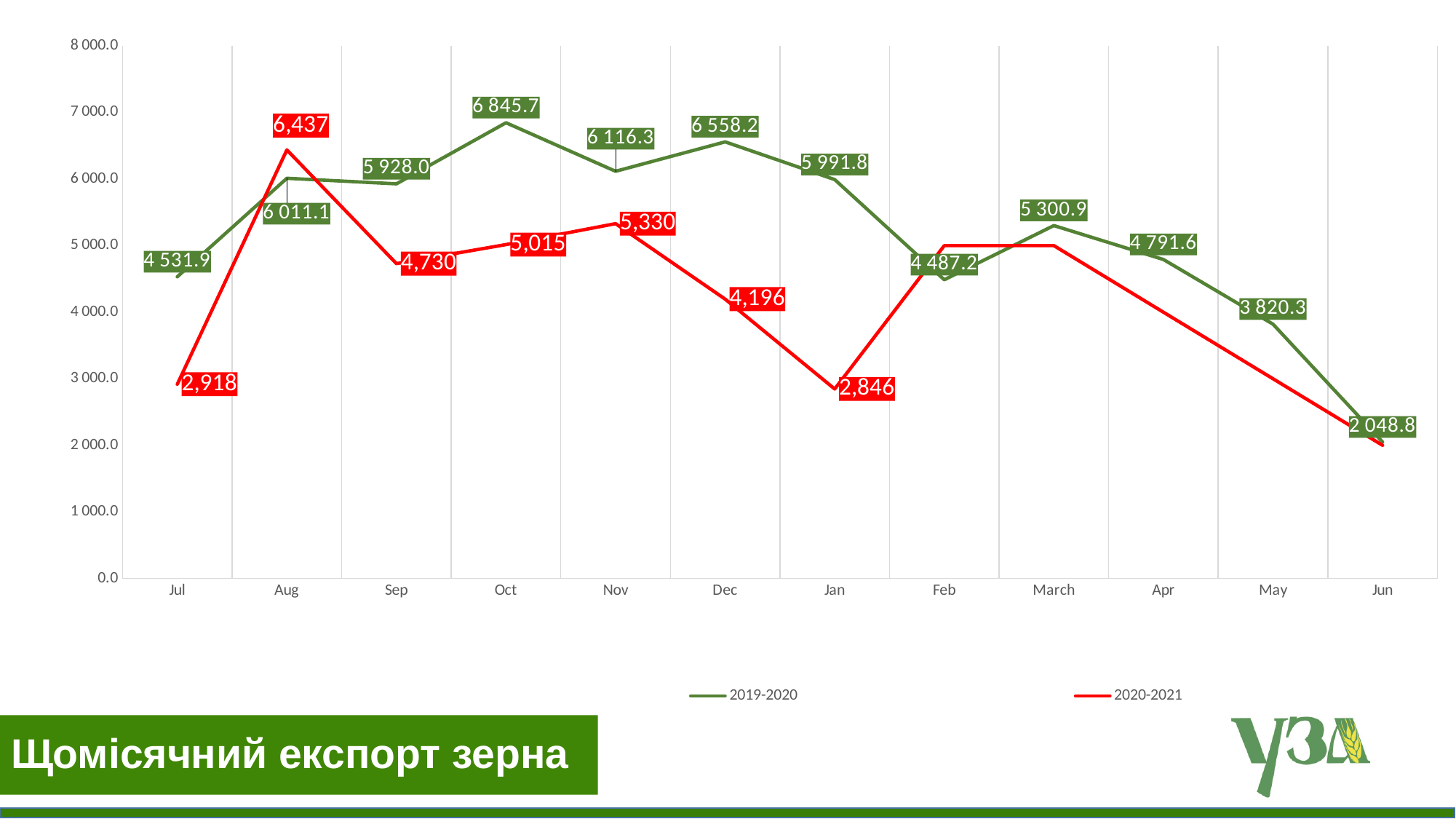

### Chart

| Category | 2019-2020 | 2020-2021 |
|---|---|---|
| Jul | 4531.86 | 2917.7 |
| Aug | 6011.051000000001 | 6437.2 |
| Sep | 5927.973999999999 | 4729.7 |
| Oct | 6845.690899999998 | 5015.3 |
| Nov | 6116.275 | 5329.9 |
| Dec | 6558.231 | 4196.1 |
| Jan | 5991.768000000001 | 2846.4 |
| Feb | 4487.232113 | 5000.0 |
| March | 5300.943 | 5000.0 |
| Apr | 4791.590999999999 | 4000.0 |
| May | 3820.255 | 3000.0 |
| Jun | 2048.817 | 2000.0 |
# Щомісячний експорт зерна